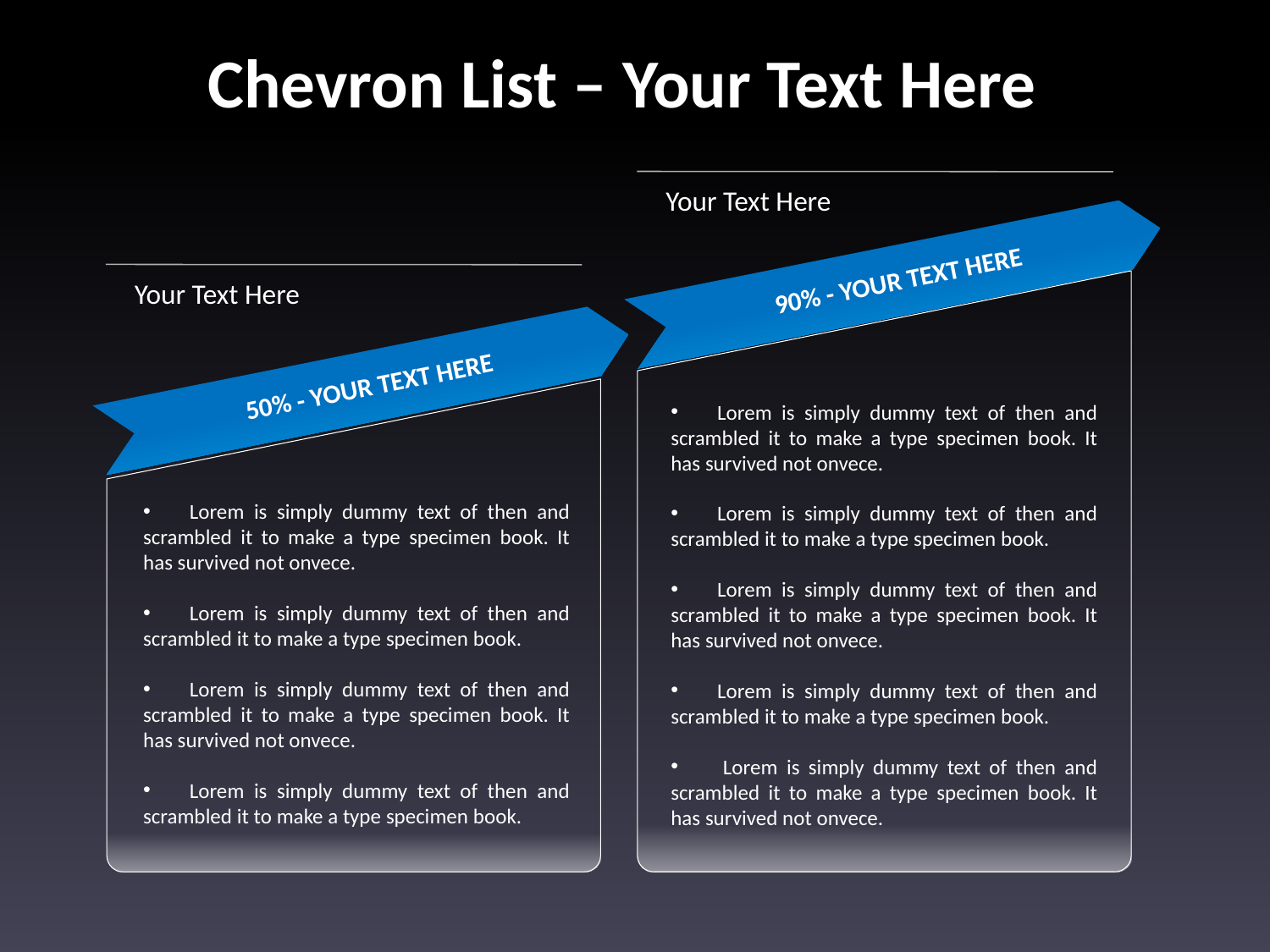

Chevron List – Your Text Here
Your Text Here

90% - YOUR TEXT HERE
Your Text Here

50% - YOUR TEXT HERE

    Lorem is simply dummy text of then and scrambled it to make a type specimen book. It has survived not onvece.

    Lorem is simply dummy text of then and scrambled it to make a type specimen book.

    Lorem is simply dummy text of then and scrambled it to make a type specimen book. It has survived not onvece.

    Lorem is simply dummy text of then and scrambled it to make a type specimen book.

     Lorem is simply dummy text of then and scrambled it to make a type specimen book. It has survived not onvece.
    Lorem is simply dummy text of then and scrambled it to make a type specimen book. It has survived not onvece.

    Lorem is simply dummy text of then and scrambled it to make a type specimen book.

    Lorem is simply dummy text of then and scrambled it to make a type specimen book. It has survived not onvece.

    Lorem is simply dummy text of then and scrambled it to make a type specimen book.